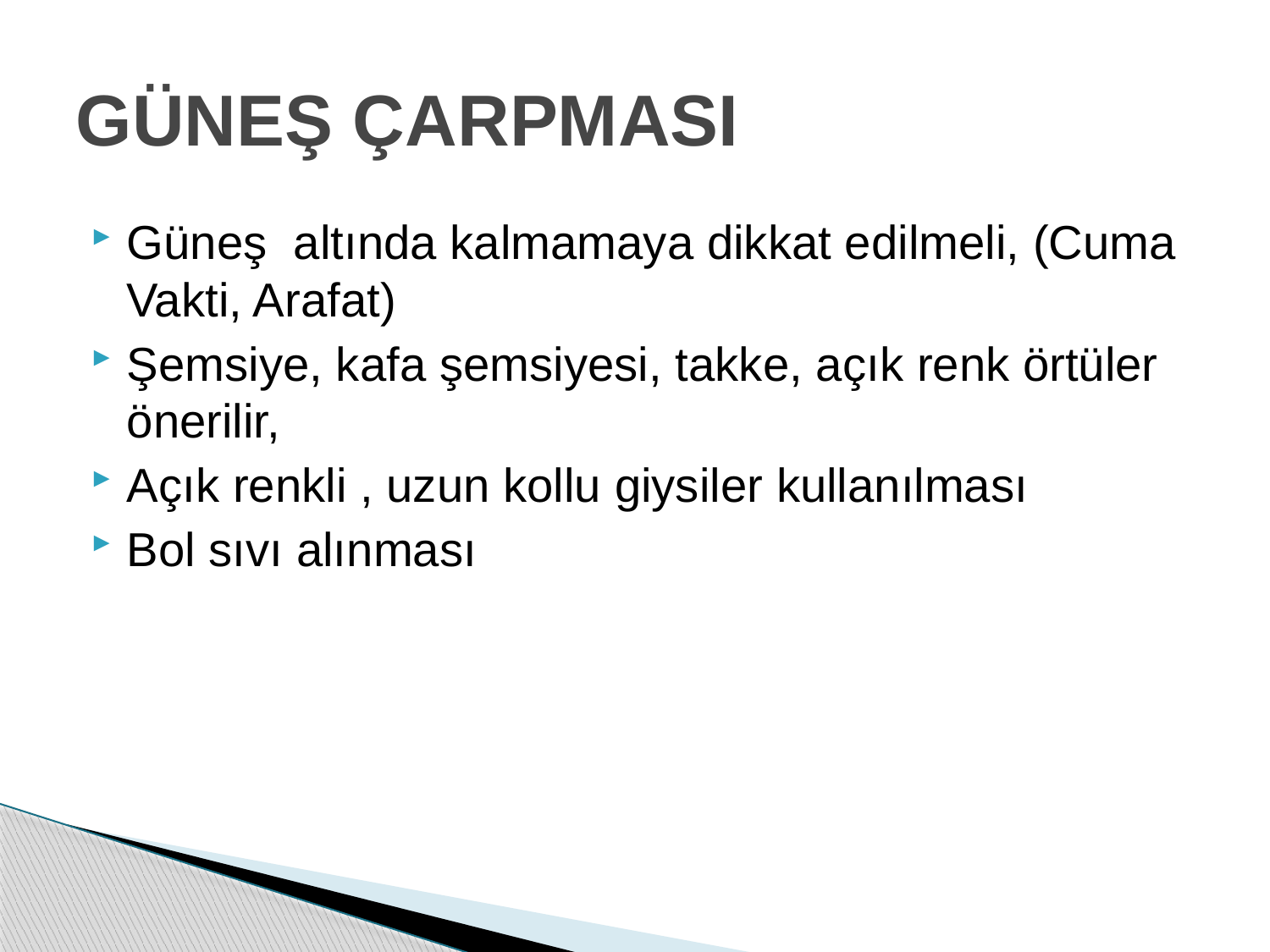

# GÜNEŞ ÇARPMASI
Güneş  altında kalmamaya dikkat edilmeli, (Cuma Vakti, Arafat)
Şemsiye, kafa şemsiyesi, takke, açık renk örtüler önerilir,
Açık renkli , uzun kollu giysiler kullanılması
Bol sıvı alınması